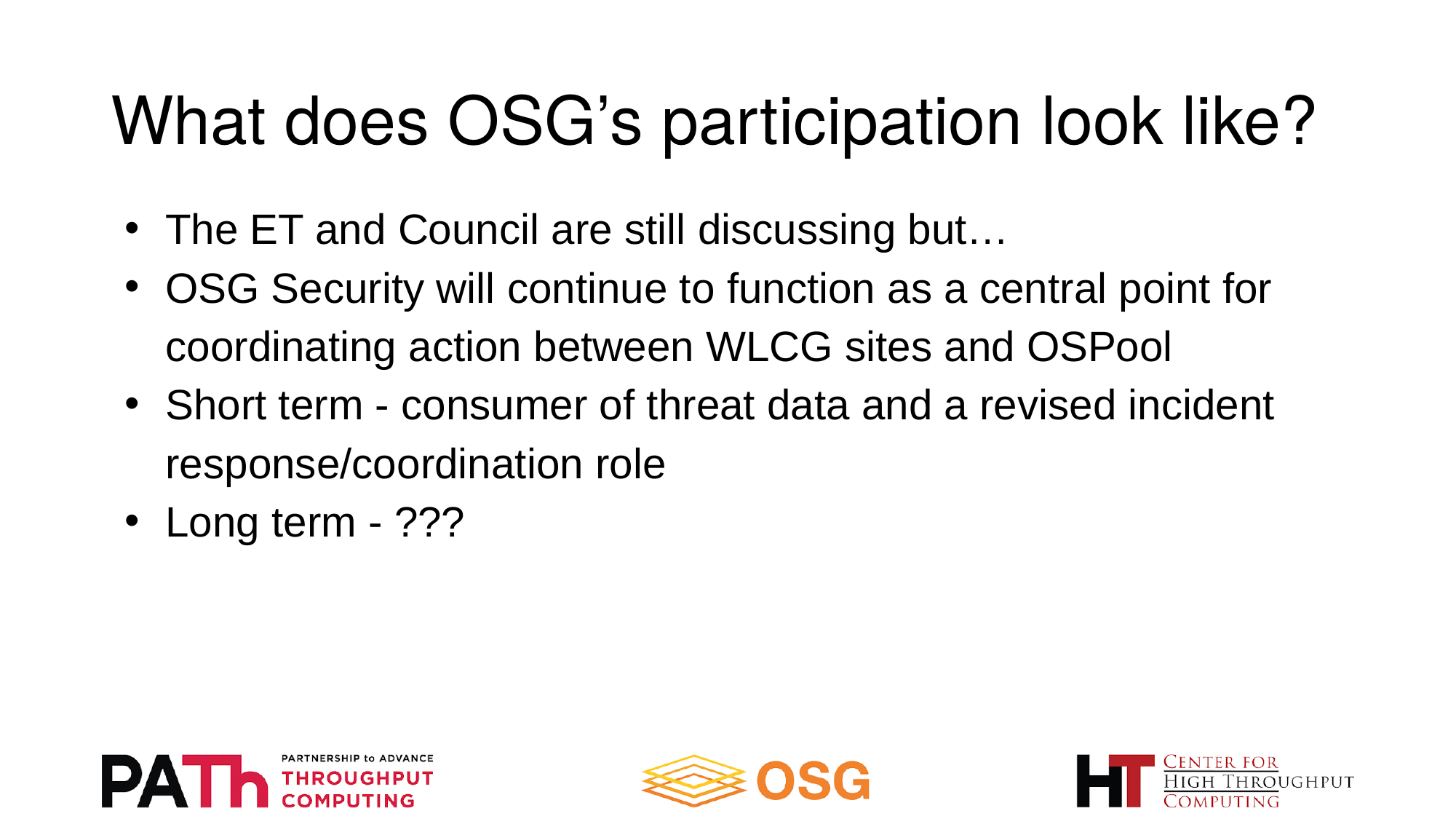

# What does OSG’s participation look like?
The ET and Council are still discussing but…
OSG Security will continue to function as a central point for coordinating action between WLCG sites and OSPool
Short term - consumer of threat data and a revised incident response/coordination role
Long term - ???